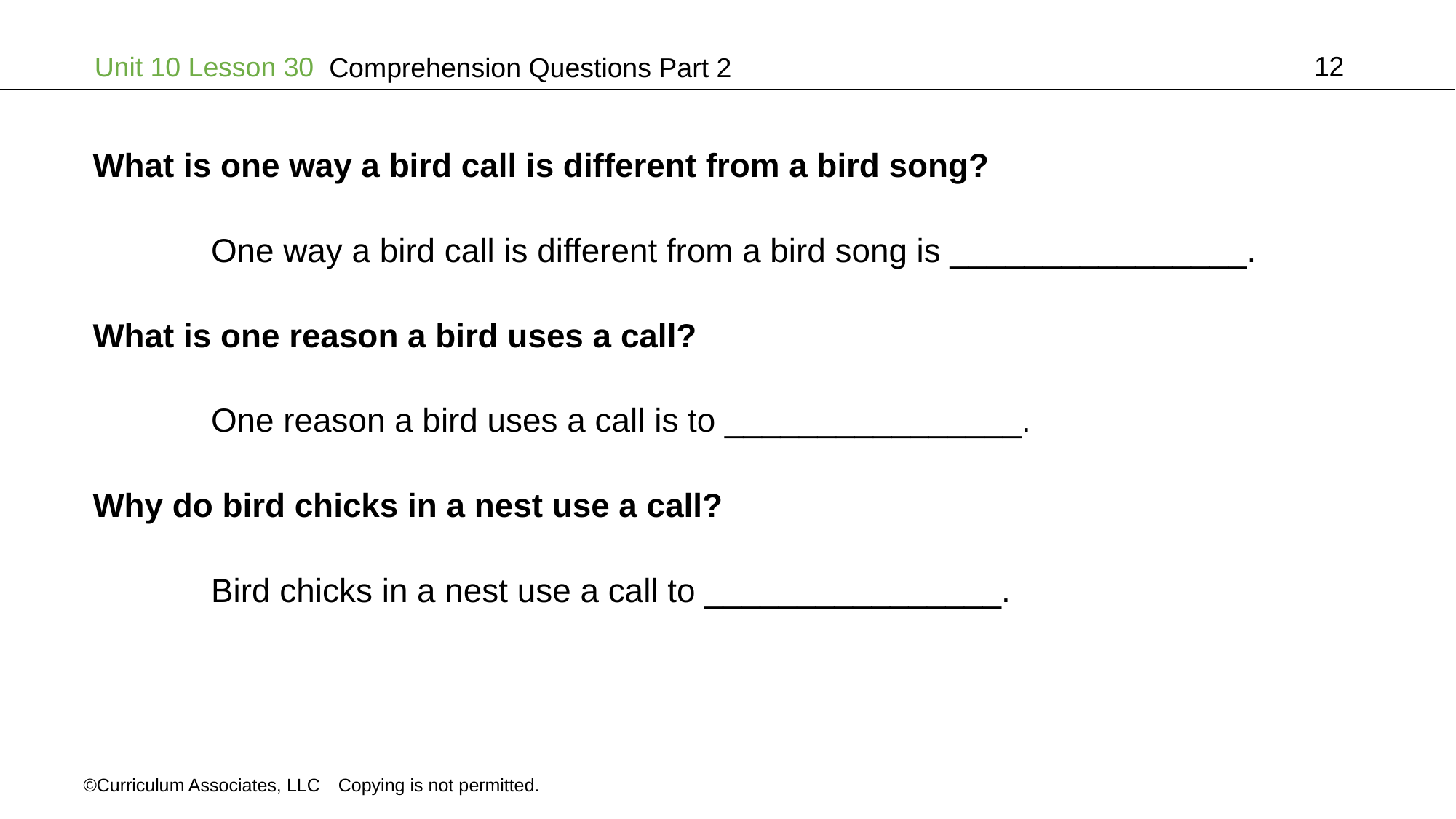

12
# Comprehension Questions Part 2

What is one way a bird call is different from a bird song?
	 One way a bird call is different from a bird song is ________________.
What is one reason a bird uses a call?
	 One reason a bird uses a call is to ________________.
Why do bird chicks in a nest use a call?
	 Bird chicks in a nest use a call to ________________.